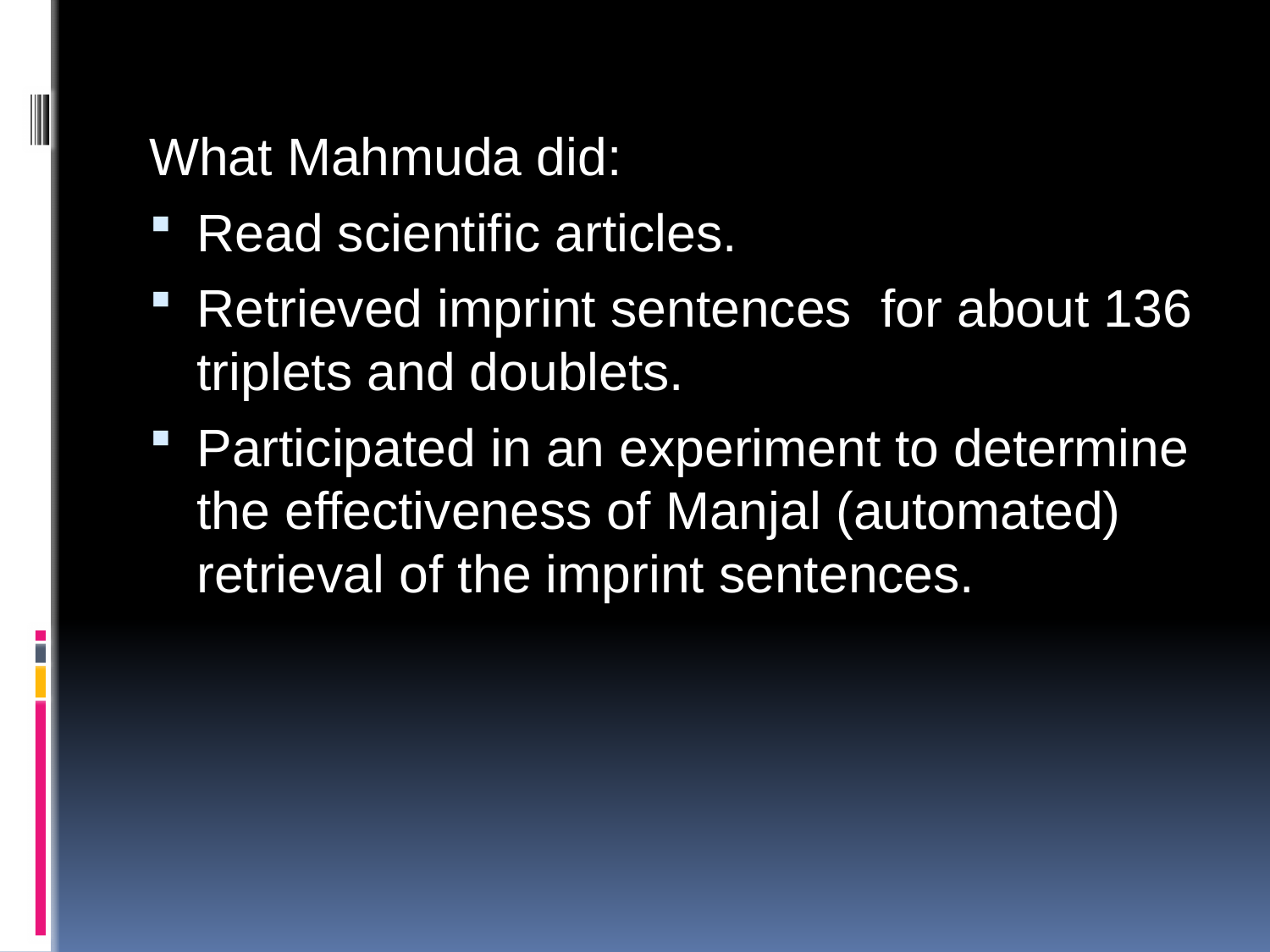

What Mahmuda did:
Read scientific articles.
Retrieved imprint sentences  for about 136 triplets and doublets.
Participated in an experiment to determine the effectiveness of Manjal (automated) retrieval of the imprint sentences.